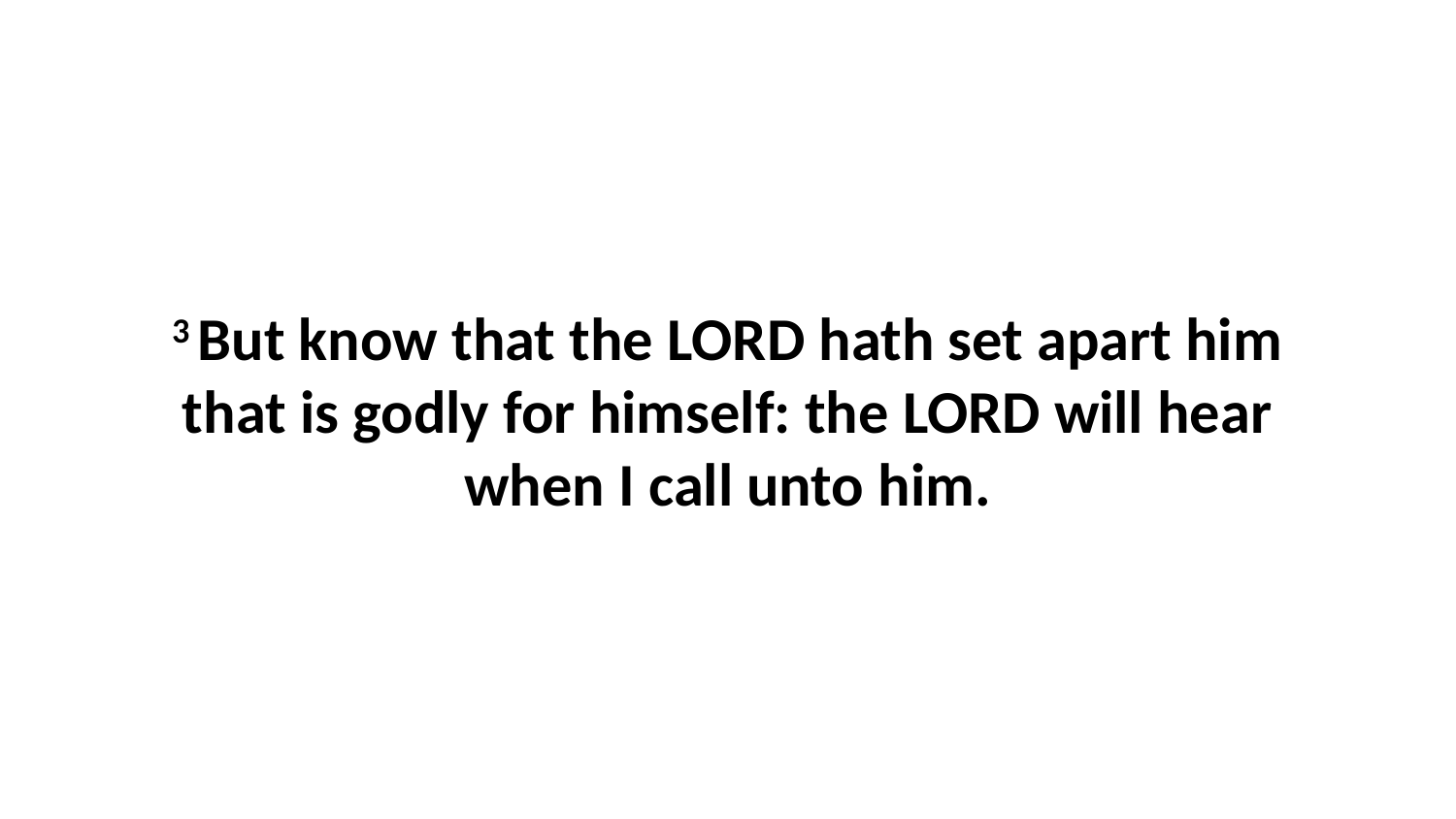

3 But know that the LORD hath set apart him that is godly for himself: the LORD will hear when I call unto him.